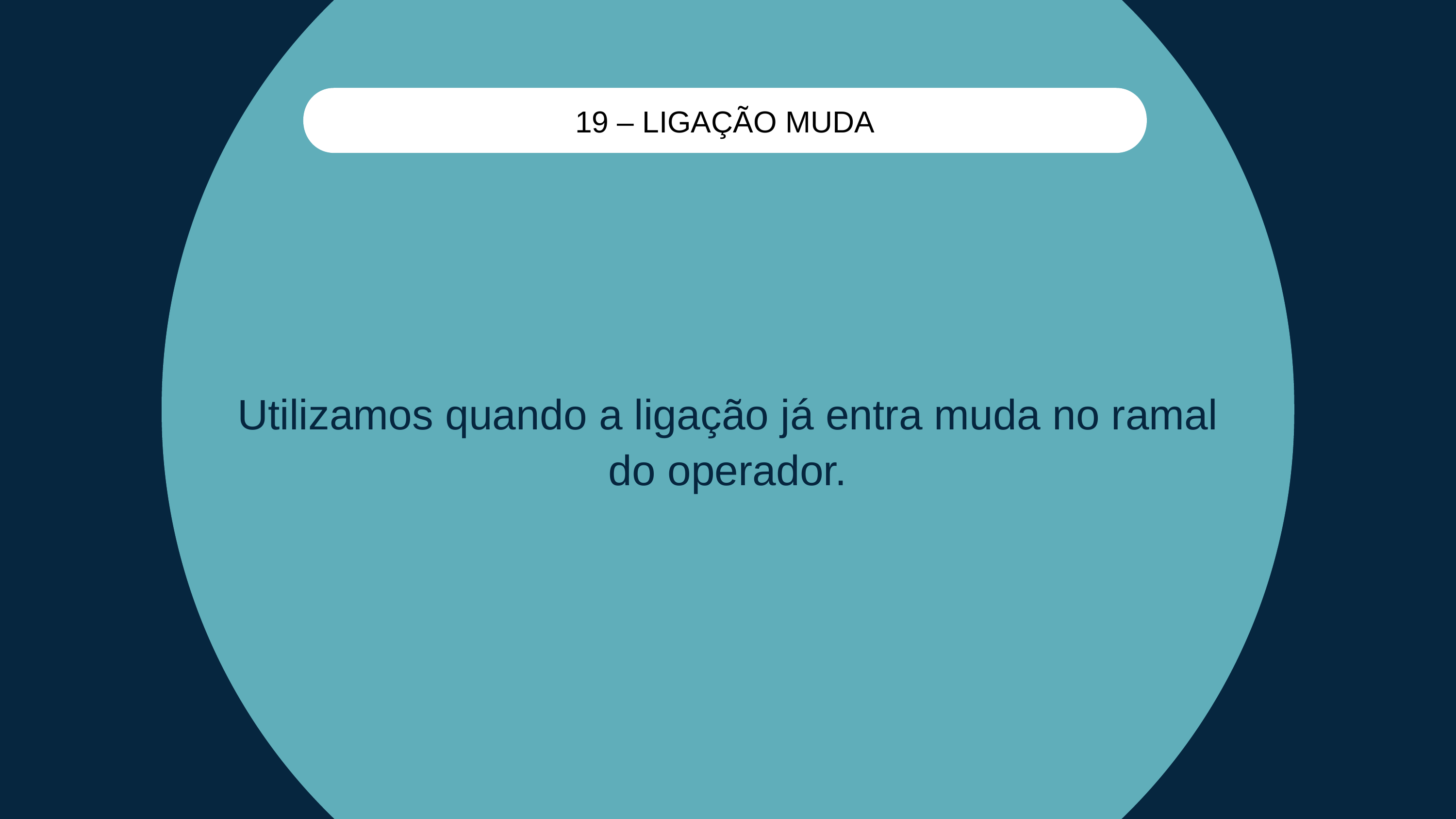

19 – LIGAÇÃO MUDA
Utilizamos quando a ligação já entra muda no ramal do operador.